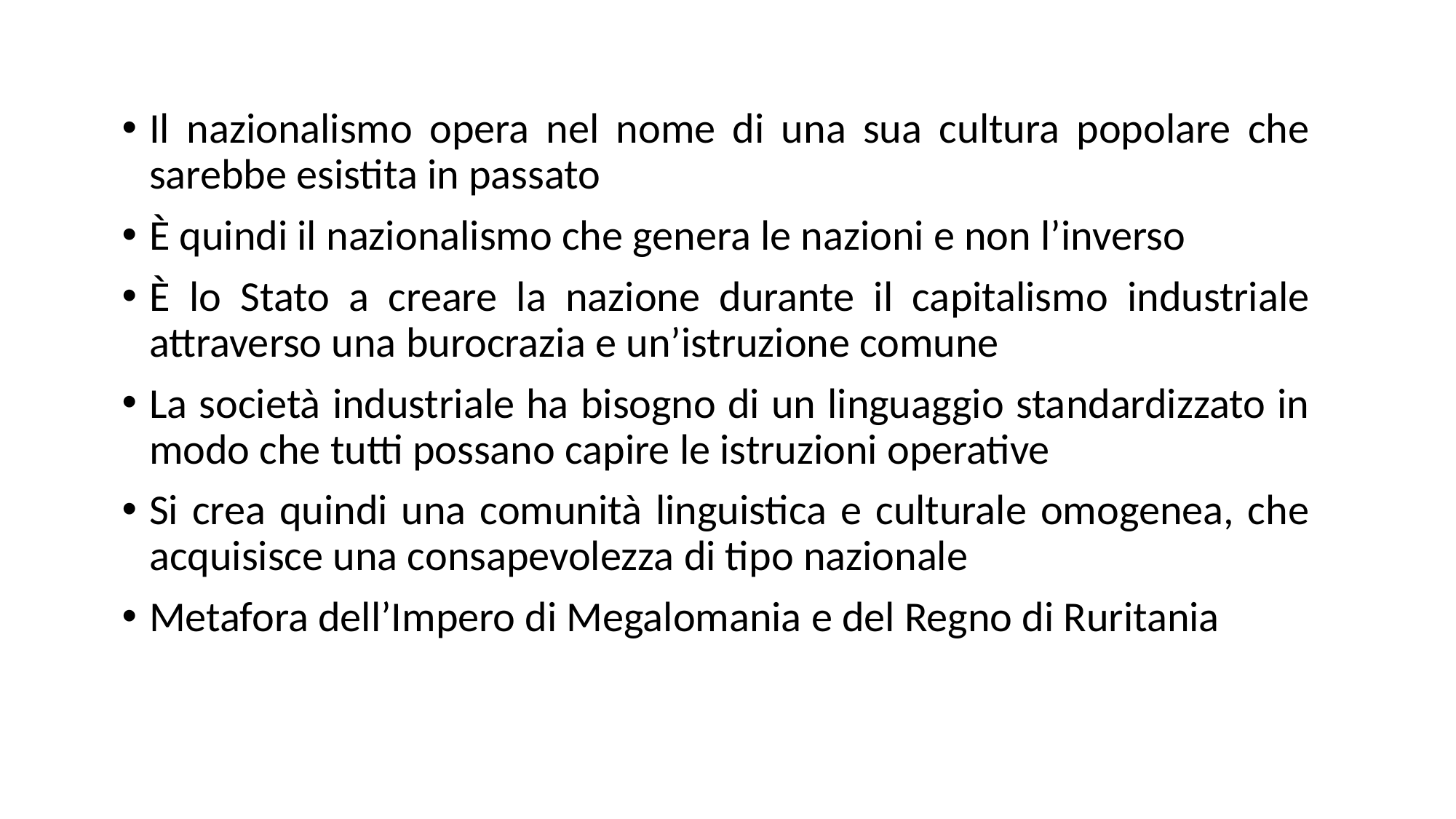

Il nazionalismo opera nel nome di una sua cultura popolare che sarebbe esistita in passato
È quindi il nazionalismo che genera le nazioni e non l’inverso
È lo Stato a creare la nazione durante il capitalismo industriale attraverso una burocrazia e un’istruzione comune
La società industriale ha bisogno di un linguaggio standardizzato in modo che tutti possano capire le istruzioni operative
Si crea quindi una comunità linguistica e culturale omogenea, che acquisisce una consapevolezza di tipo nazionale
Metafora dell’Impero di Megalomania e del Regno di Ruritania